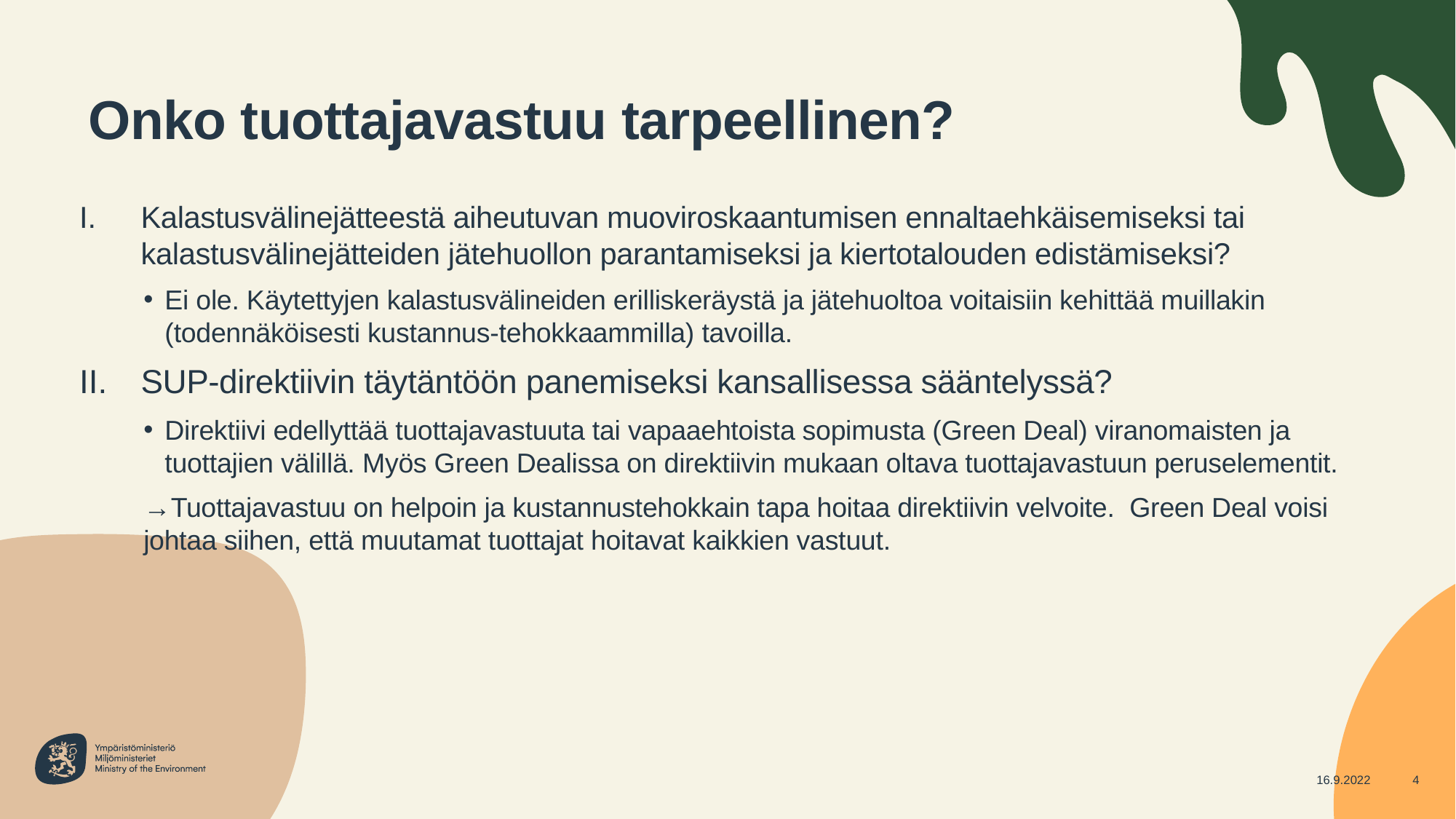

# Onko tuottajavastuu tarpeellinen?
Kalastusvälinejätteestä aiheutuvan muoviroskaantumisen ennaltaehkäisemiseksi tai kalastusvälinejätteiden jätehuollon parantamiseksi ja kiertotalouden edistämiseksi?
Ei ole. Käytettyjen kalastusvälineiden erilliskeräystä ja jätehuoltoa voitaisiin kehittää muillakin (todennäköisesti kustannus-tehokkaammilla) tavoilla.
SUP-direktiivin täytäntöön panemiseksi kansallisessa sääntelyssä?
Direktiivi edellyttää tuottajavastuuta tai vapaaehtoista sopimusta (Green Deal) viranomaisten ja tuottajien välillä. Myös Green Dealissa on direktiivin mukaan oltava tuottajavastuun peruselementit.
→Tuottajavastuu on helpoin ja kustannustehokkain tapa hoitaa direktiivin velvoite.  Green Deal voisi johtaa siihen, että muutamat tuottajat hoitavat kaikkien vastuut.
16.9.2022
4